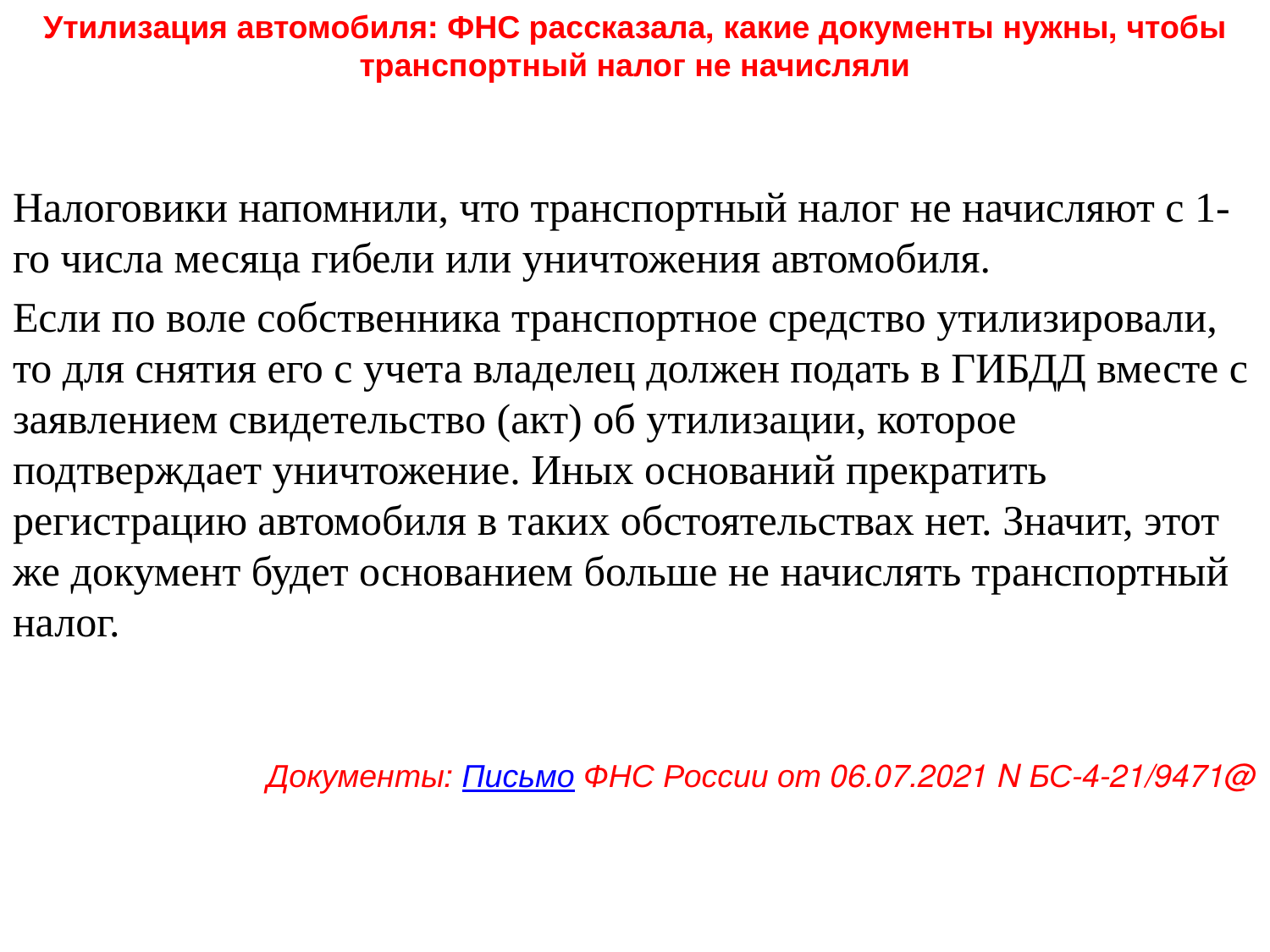

Утилизация автомобиля: ФНС рассказала, какие документы нужны, чтобы транспортный налог не начисляли

Налоговики напомнили, что транспортный налог не начисляют с 1-го числа месяца гибели или уничтожения автомобиля.
Если по воле собственника транспортное средство утилизировали, то для снятия его с учета владелец должен подать в ГИБДД вместе с заявлением свидетельство (акт) об утилизации, которое подтверждает уничтожение. Иных оснований прекратить регистрацию автомобиля в таких обстоятельствах нет. Значит, этот же документ будет основанием больше не начислять транспортный налог.

Документы: Письмо ФНС России от 06.07.2021 N БС-4-21/9471@